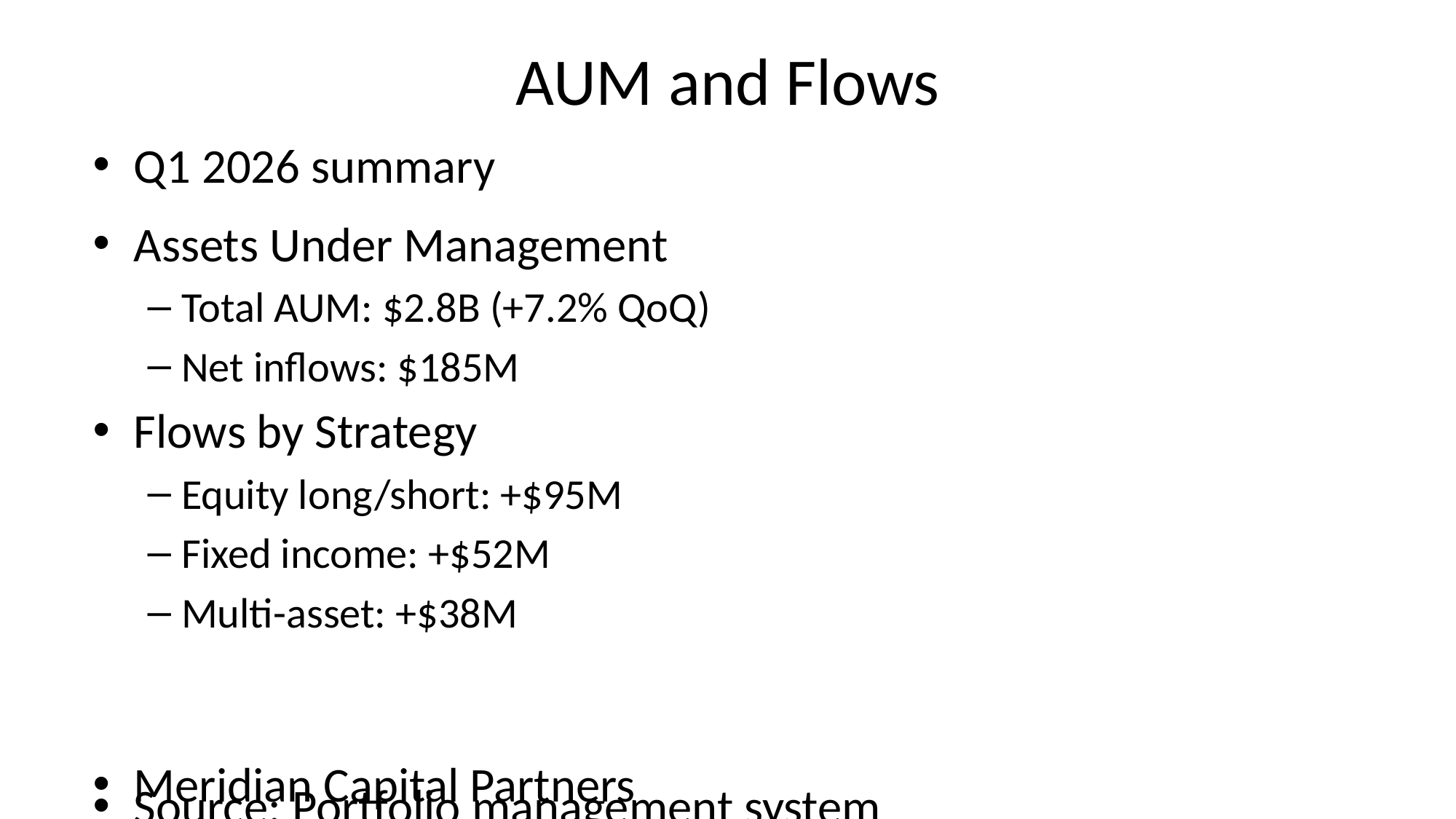

# AUM and Flows
Q1 2026 summary
Assets Under Management
Total AUM: $2.8B (+7.2% QoQ)
Net inflows: $185M
Flows by Strategy
Equity long/short: +$95M
Fixed income: +$52M
Multi-asset: +$38M
Meridian Capital Partners
Source: Portfolio management system